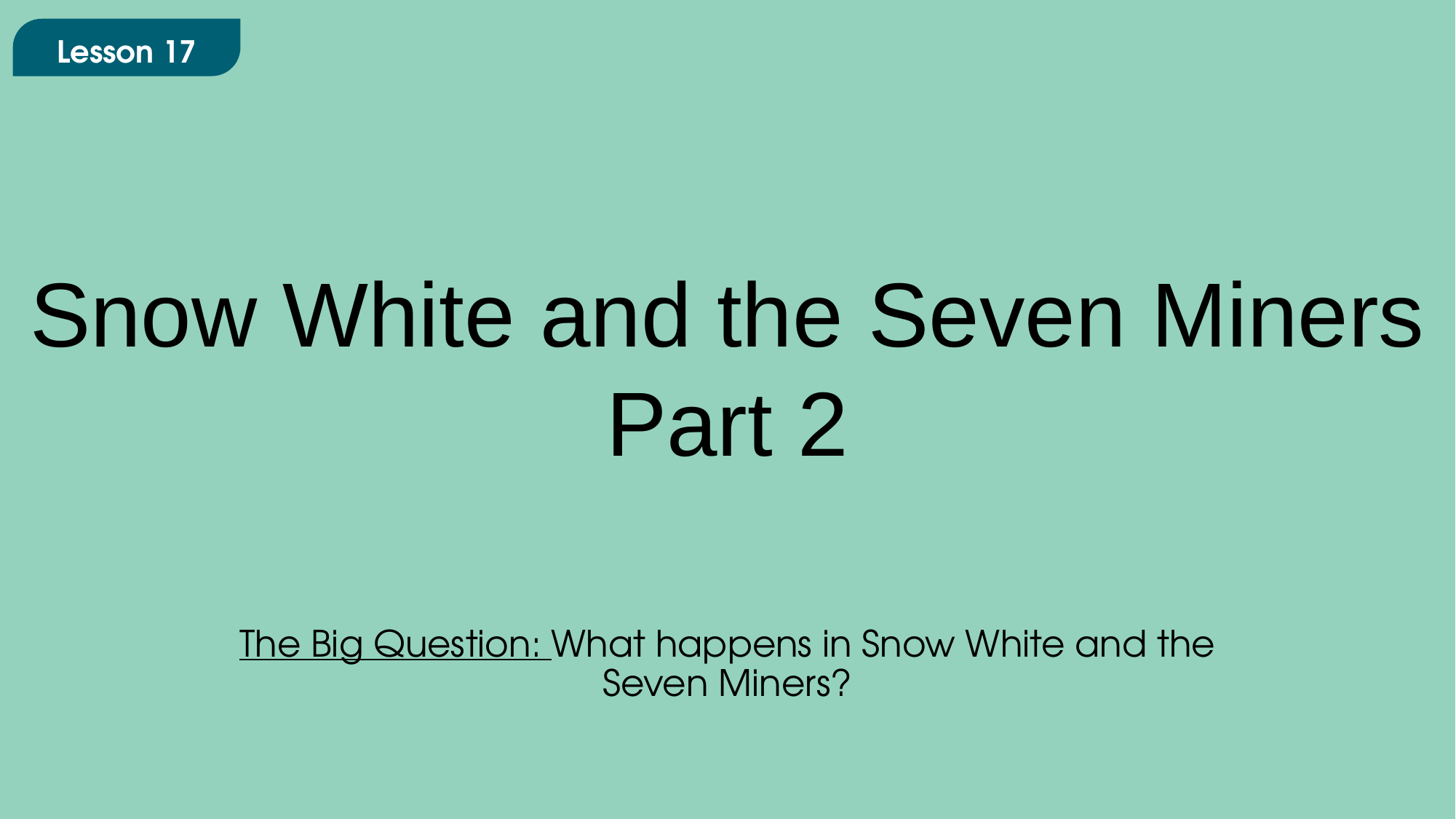

Lesson 17

Snow White and the Seven Miners Part 2
The Big Question: What happens in Snow White and the Seven Miners?